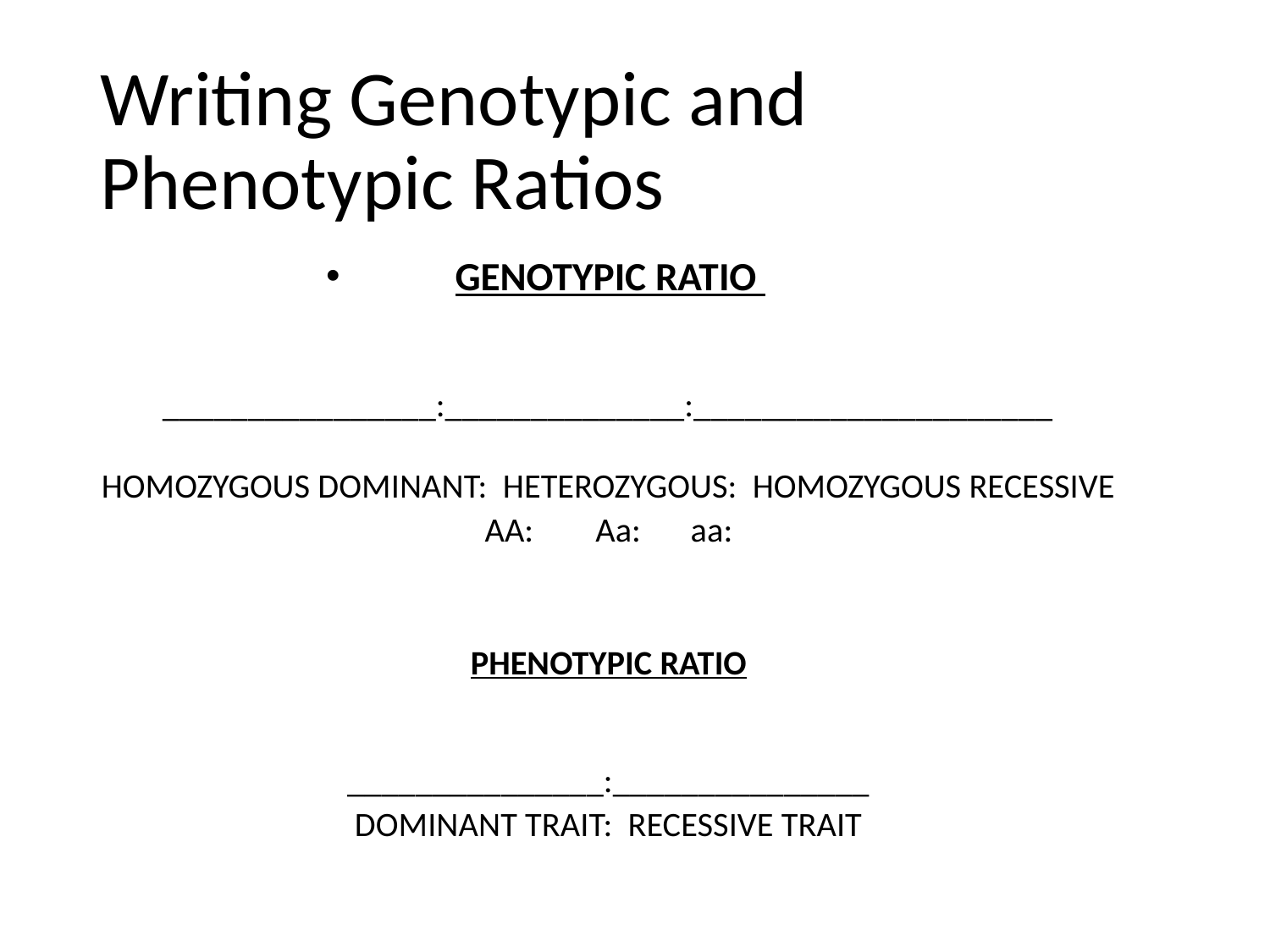

# Writing Genotypic and Phenotypic Ratios
GENOTYPIC RATIO

	________________:______________:_____________________
HOMOZYGOUS DOMINANT:  HETEROZYGOUS:  HOMOZYGOUS RECESSIVE
AA:			 Aa:		aa:

PHENOTYPIC RATIO
_______________:_______________
DOMINANT TRAIT:  RECESSIVE TRAIT